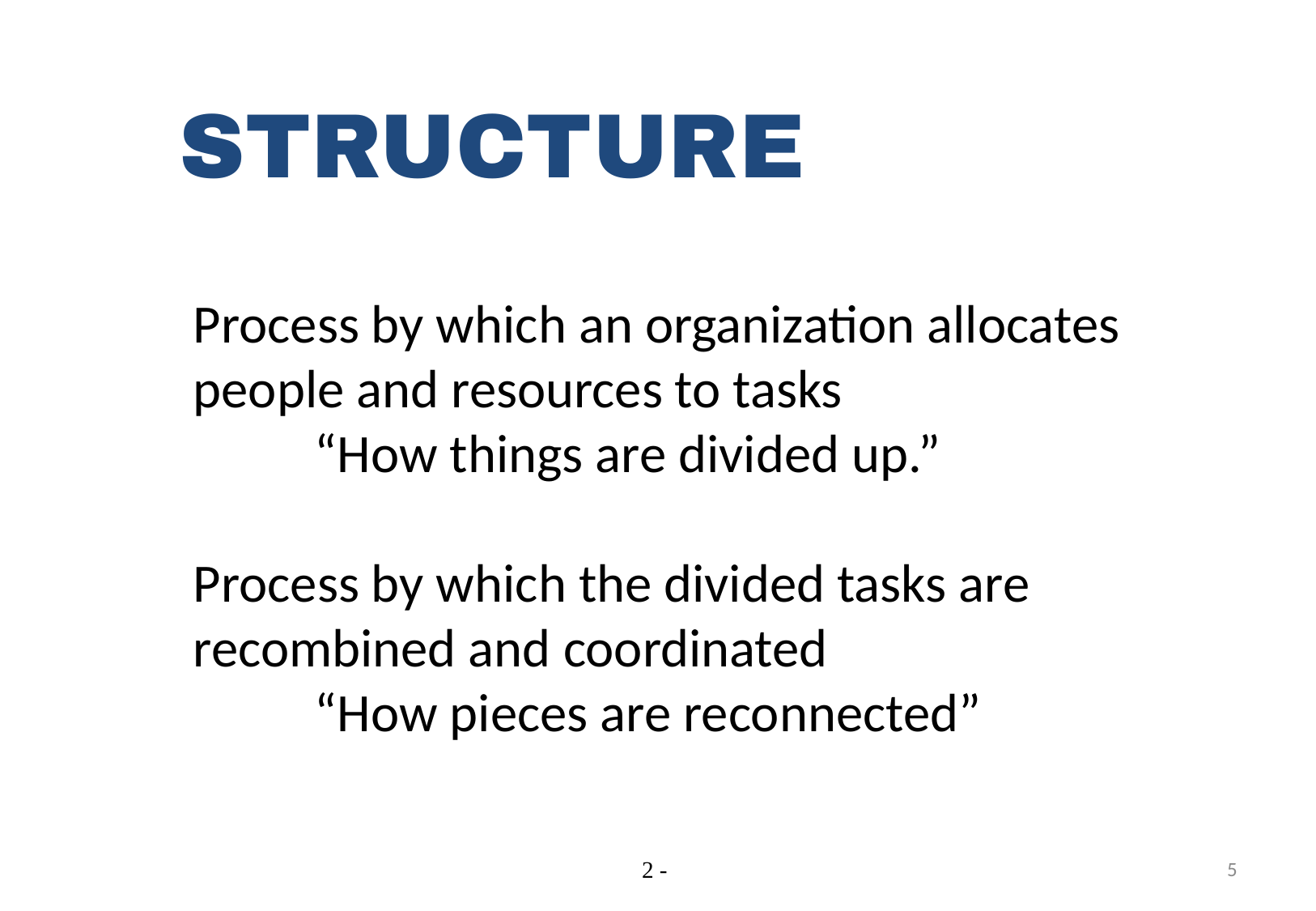

STRUCTURE

	Process by which an organization allocates people and resources to tasks
		“How things are divided up.”

	Process by which the divided tasks are
	recombined and coordinated
		“How pieces are reconnected”

2 -
5